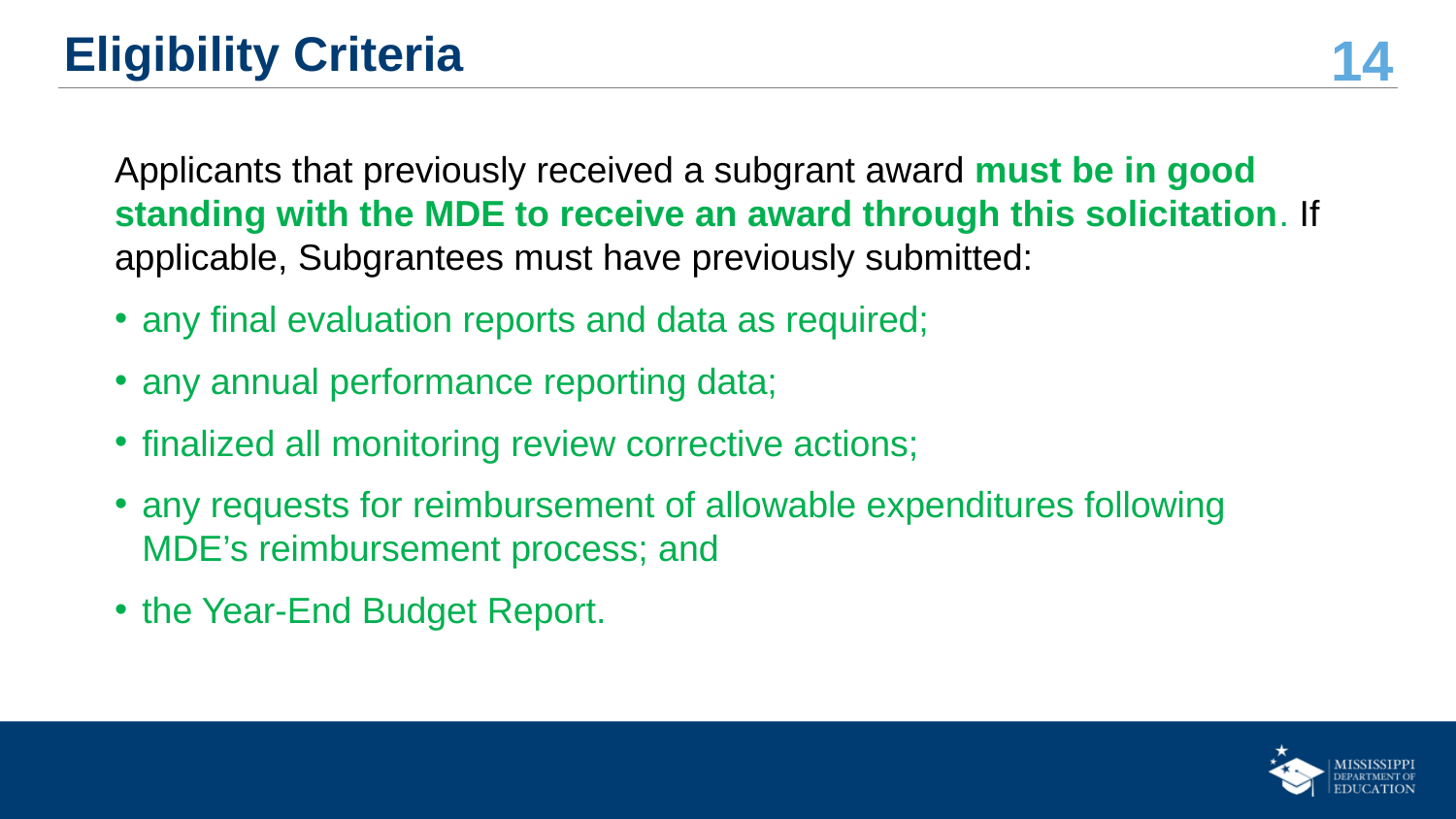

# Eligibility Criteria
Applicants that previously received a subgrant award must be in good standing with the MDE to receive an award through this solicitation. If applicable, Subgrantees must have previously submitted:
any final evaluation reports and data as required;
any annual performance reporting data;
finalized all monitoring review corrective actions;
any requests for reimbursement of allowable expenditures following MDE’s reimbursement process; and
the Year-End Budget Report.